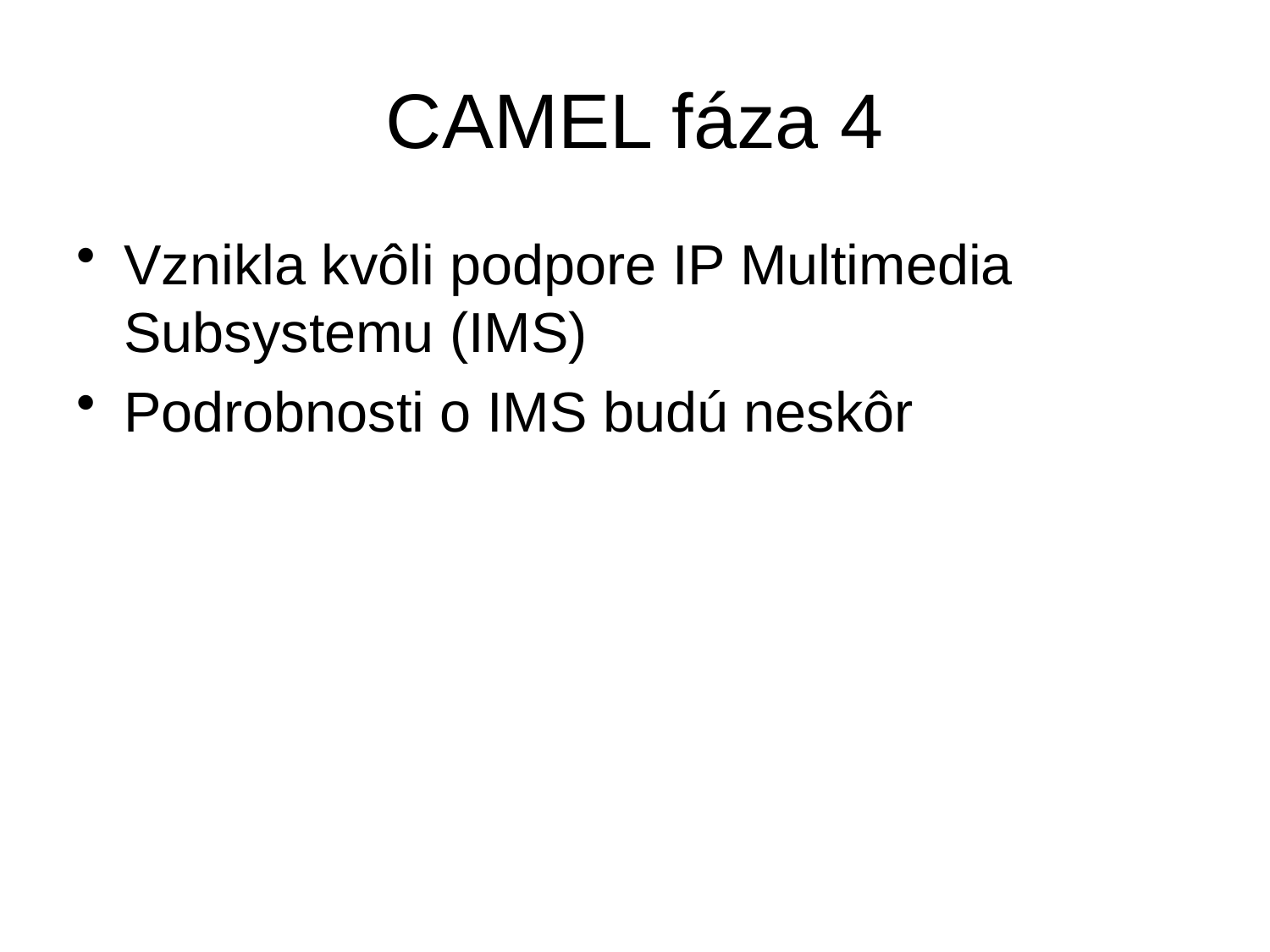

# CAMEL fáza 4
Vznikla kvôli podpore IP Multimedia Subsystemu (IMS)
Podrobnosti o IMS budú neskôr